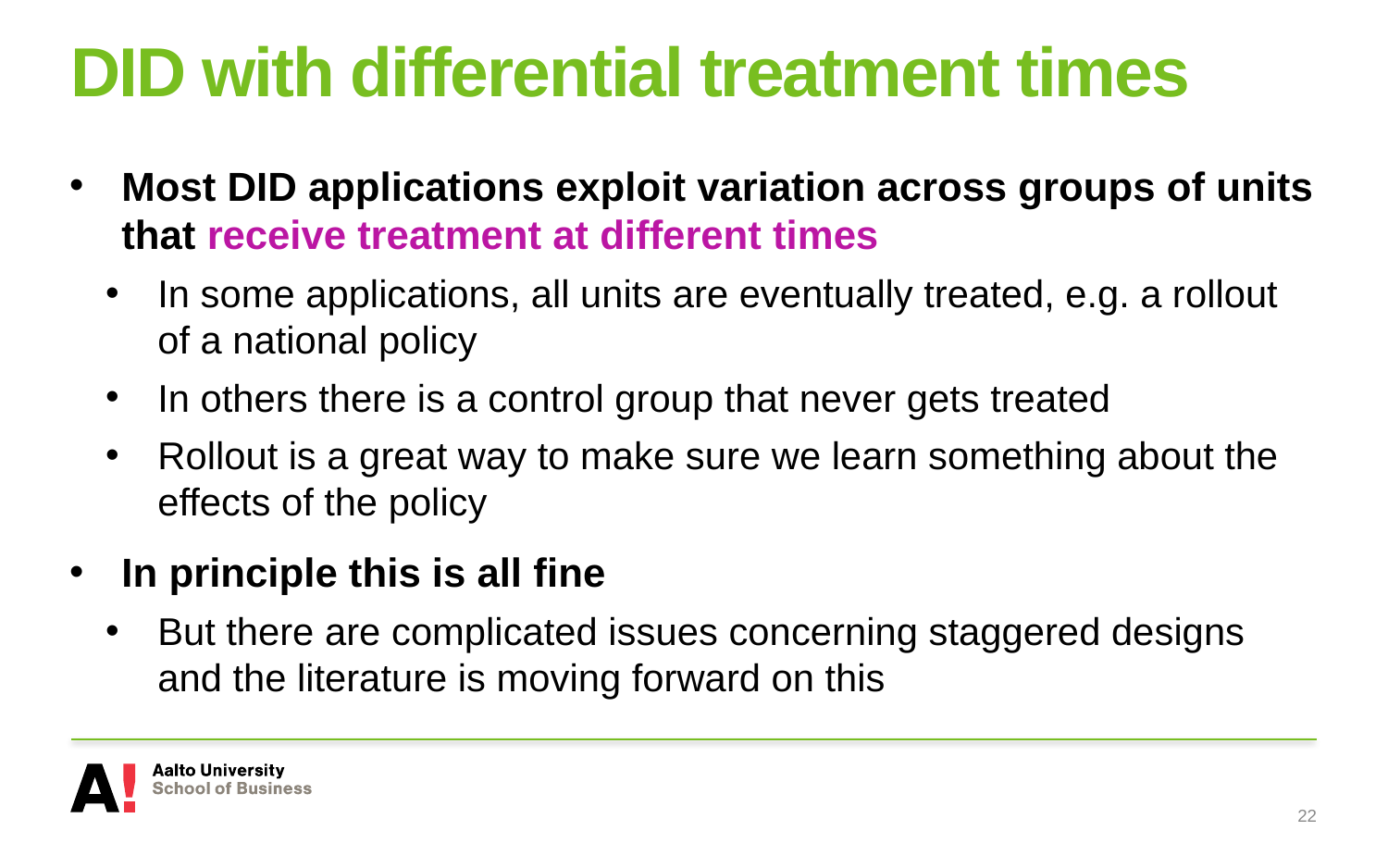

# DID with differential treatment times
Most DID applications exploit variation across groups of units that receive treatment at different times
In some applications, all units are eventually treated, e.g. a rollout of a national policy
In others there is a control group that never gets treated
Rollout is a great way to make sure we learn something about the effects of the policy
In principle this is all fine
But there are complicated issues concerning staggered designs and the literature is moving forward on this

22